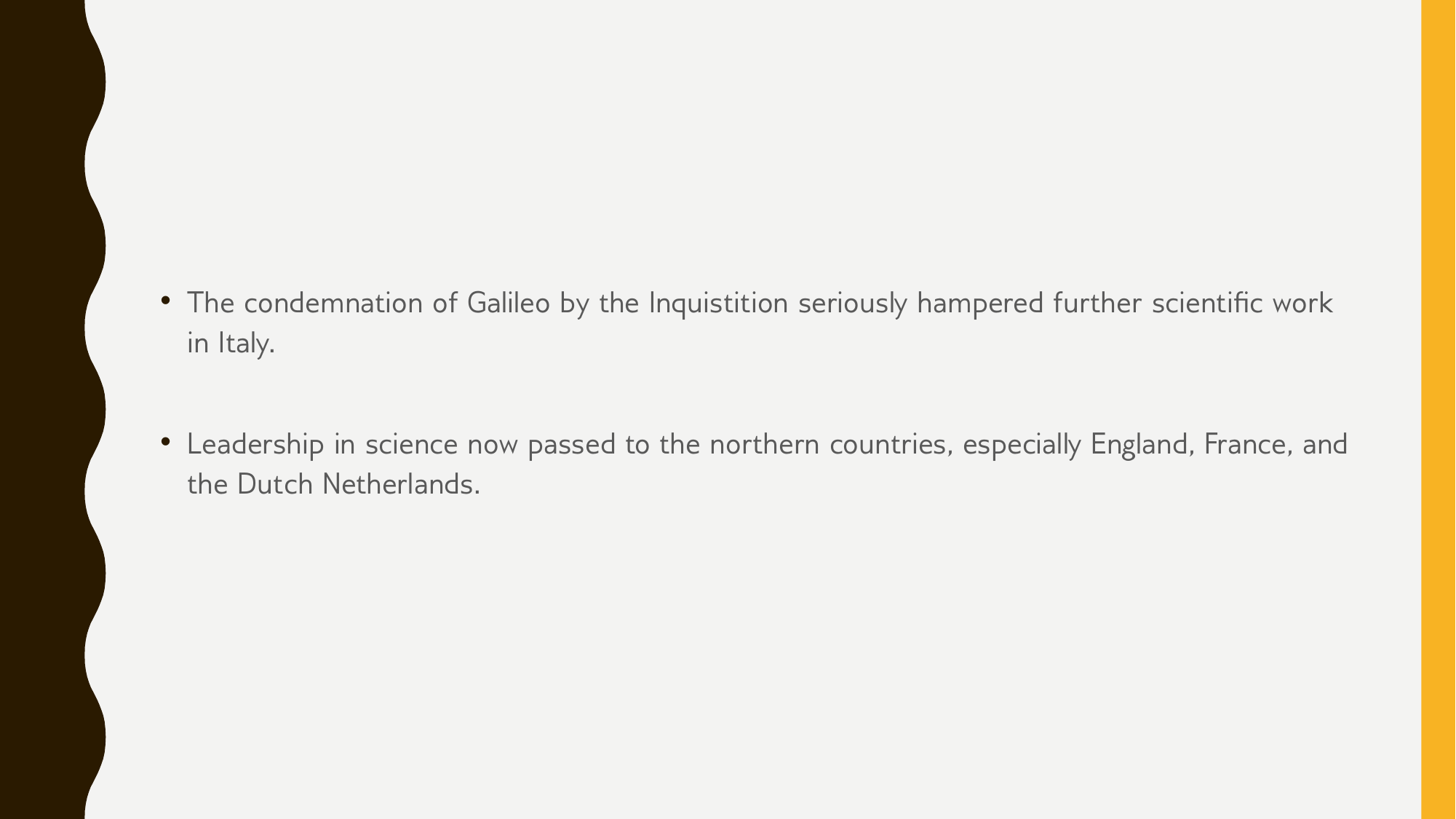

#
The condemnation of Galileo by the Inquistition seriously hampered further scientific work in Italy.

Leadership in science now passed to the northern countries, especially England, France, and the Dutch Netherlands.